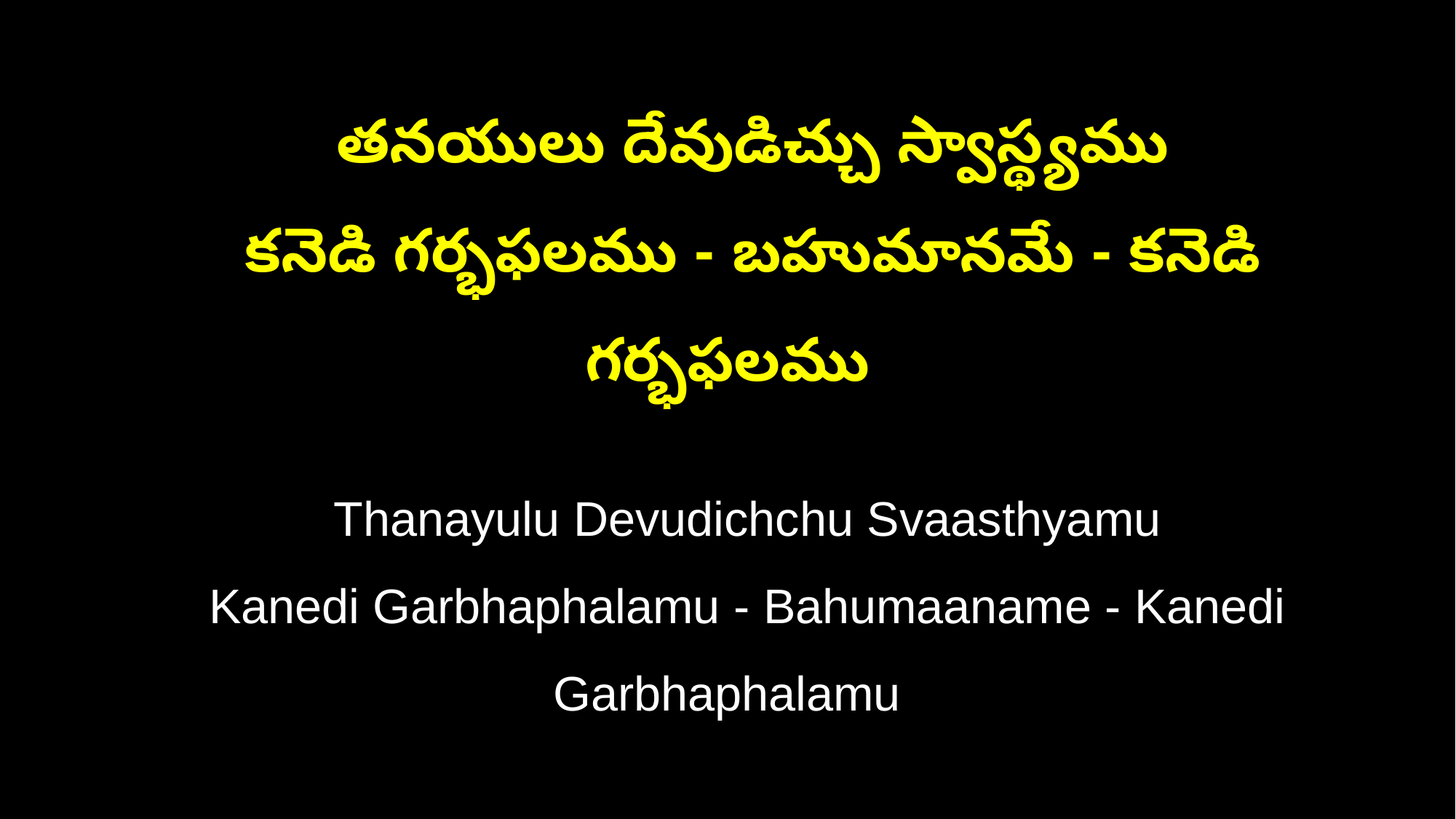

తనయులు దేవుడిచ్చు స్వాస్థ్యము
   కనెడి గర్భఫలము - బహుమానమే - కనెడి గర్భఫలము
   Thanayulu Devudichchu Svaasthyamu
   Kanedi Garbhaphalamu - Bahumaaname - Kanedi Garbhaphalamu